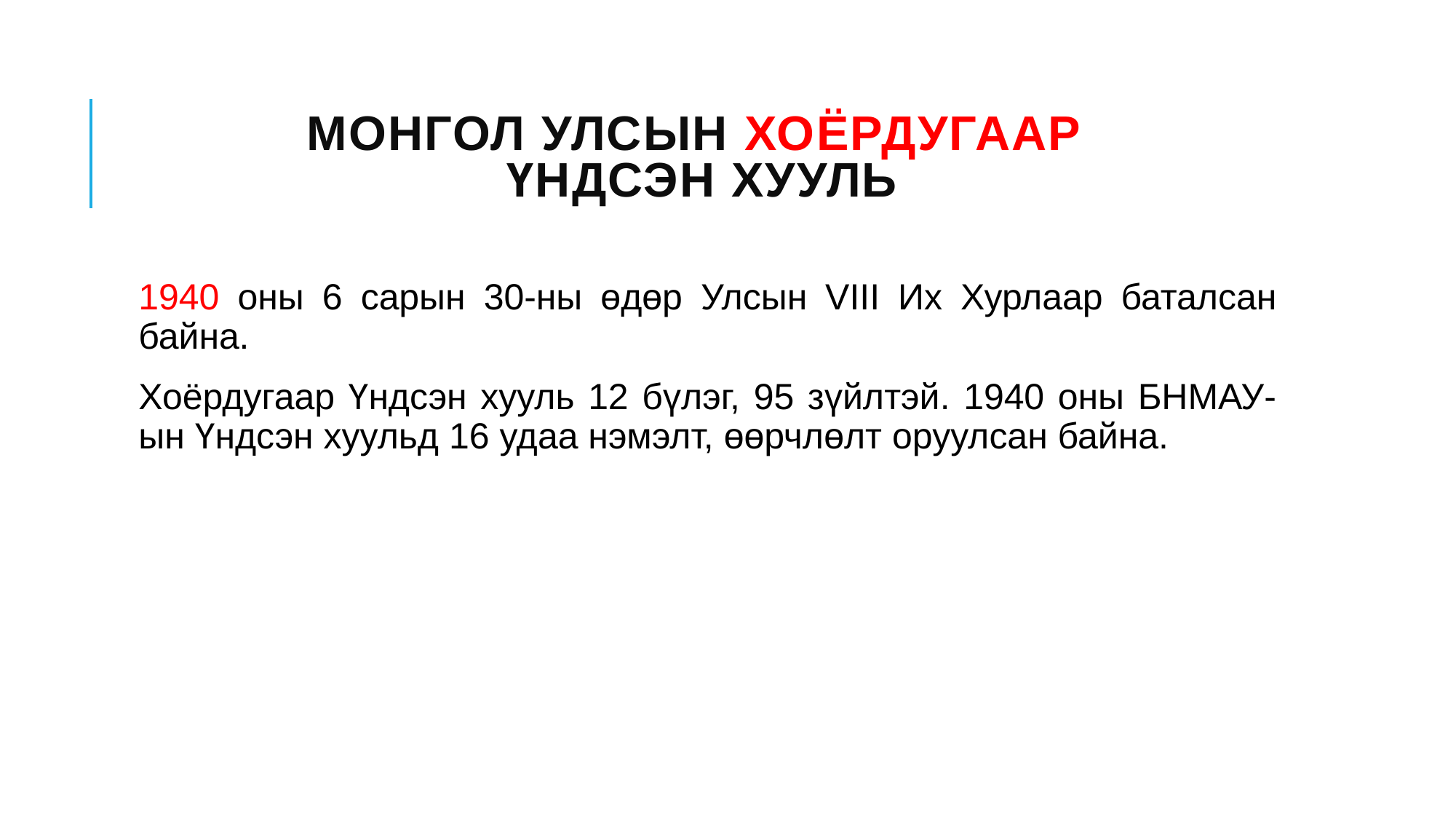

# Монгол Улсын хоёрдугаар Үндсэн хууль
1940 оны 6 сарын 30-ны өдөр Улсын VIII Их Хурлаар баталсан байна.
Хоёрдугаар Үндсэн хууль 12 бүлэг, 95 зүйлтэй. 1940 оны БНМАУ-ын Үндсэн хуульд 16 удаа нэмэлт, өөрчлөлт оруулсан байна.